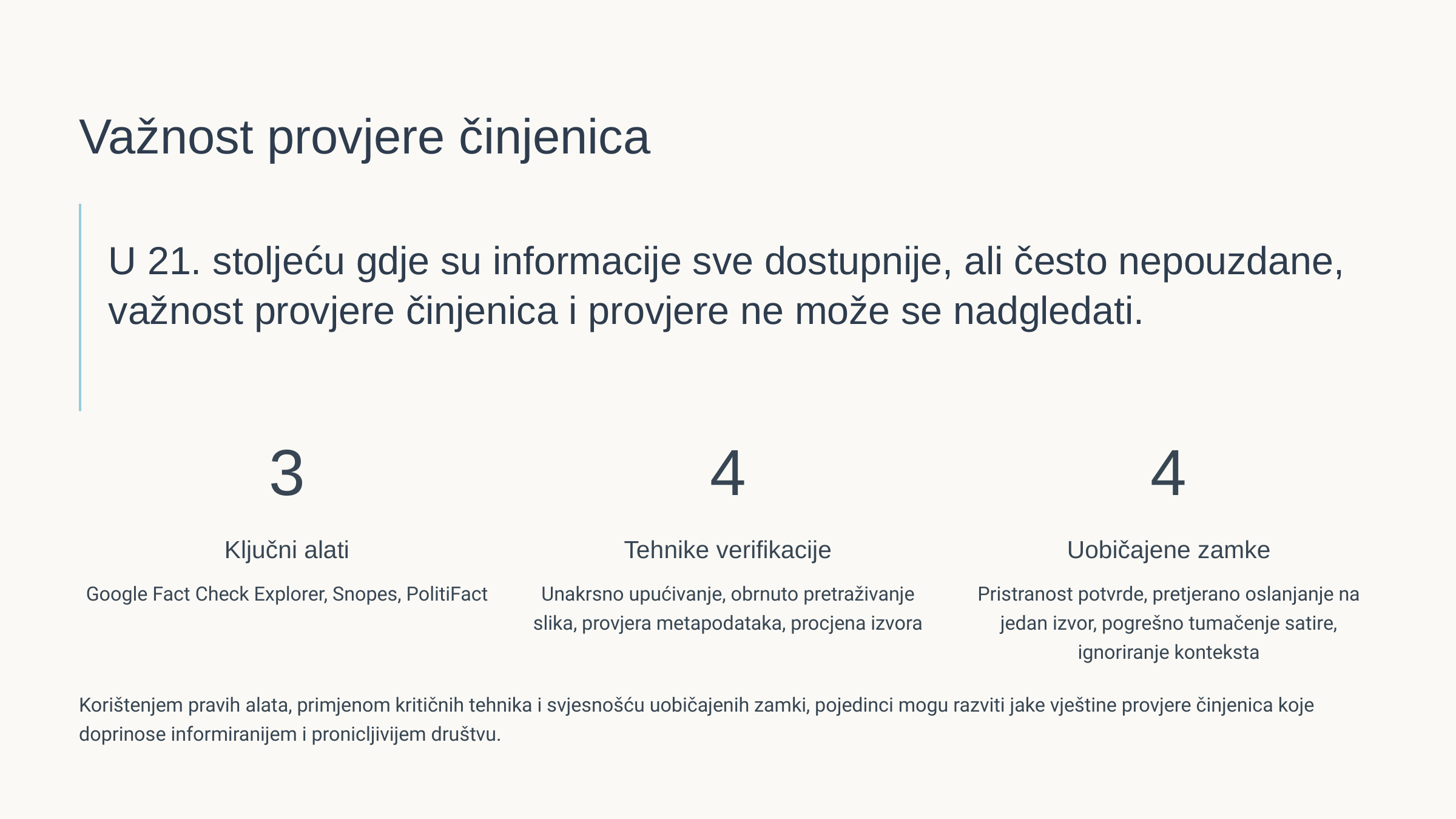

Važnost provjere činjenica

U 21. stoljeću gdje su informacije sve dostupnije, ali često nepouzdane, važnost provjere činjenica i provjere ne može se nadgledati.
3
4
4
Ključni alati
Tehnike verifikacije
Uobičajene zamke
Google Fact Check Explorer, Snopes, PolitiFact
Unakrsno upućivanje, obrnuto pretraživanje slika, provjera metapodataka, procjena izvora
Pristranost potvrde, pretjerano oslanjanje na jedan izvor, pogrešno tumačenje satire, ignoriranje konteksta
Korištenjem pravih alata, primjenom kritičnih tehnika i svjesnošću uobičajenih zamki, pojedinci mogu razviti jake vještine provjere činjenica koje doprinose informiranijem i pronicljivijem društvu.